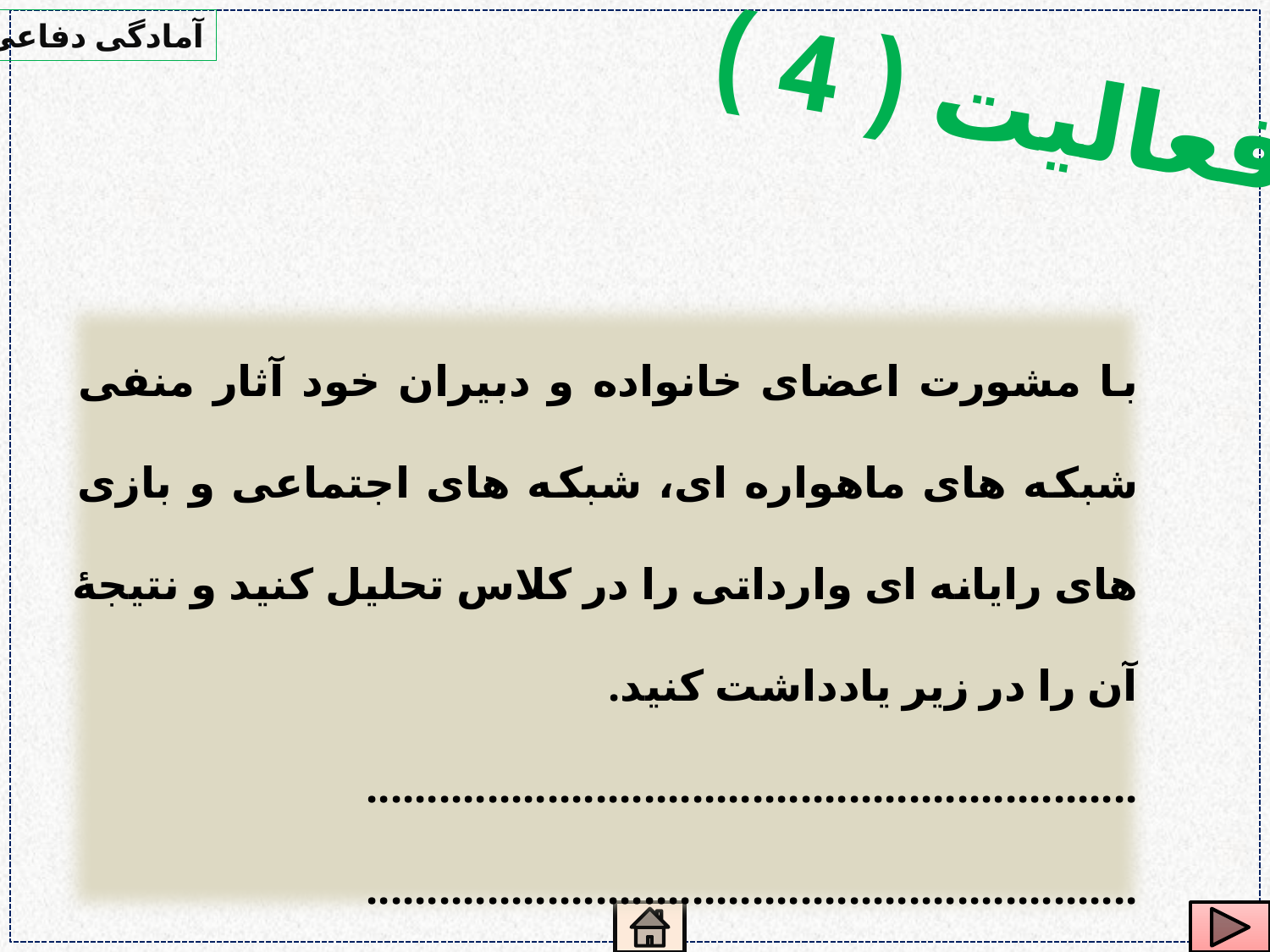

آمادگی دفاعی

فعالیت ( 4 )
با مشورت اعضای خانواده و دبیران خود آثار منفی شبكه های ماهواره ای، شبكه های اجتماعی و بازی های رایانه ای وارداتی را در كلاس تحلیل كنید و نتیجهٔ آن را در زیر یادداشت كنید.
................................................................
................................................................